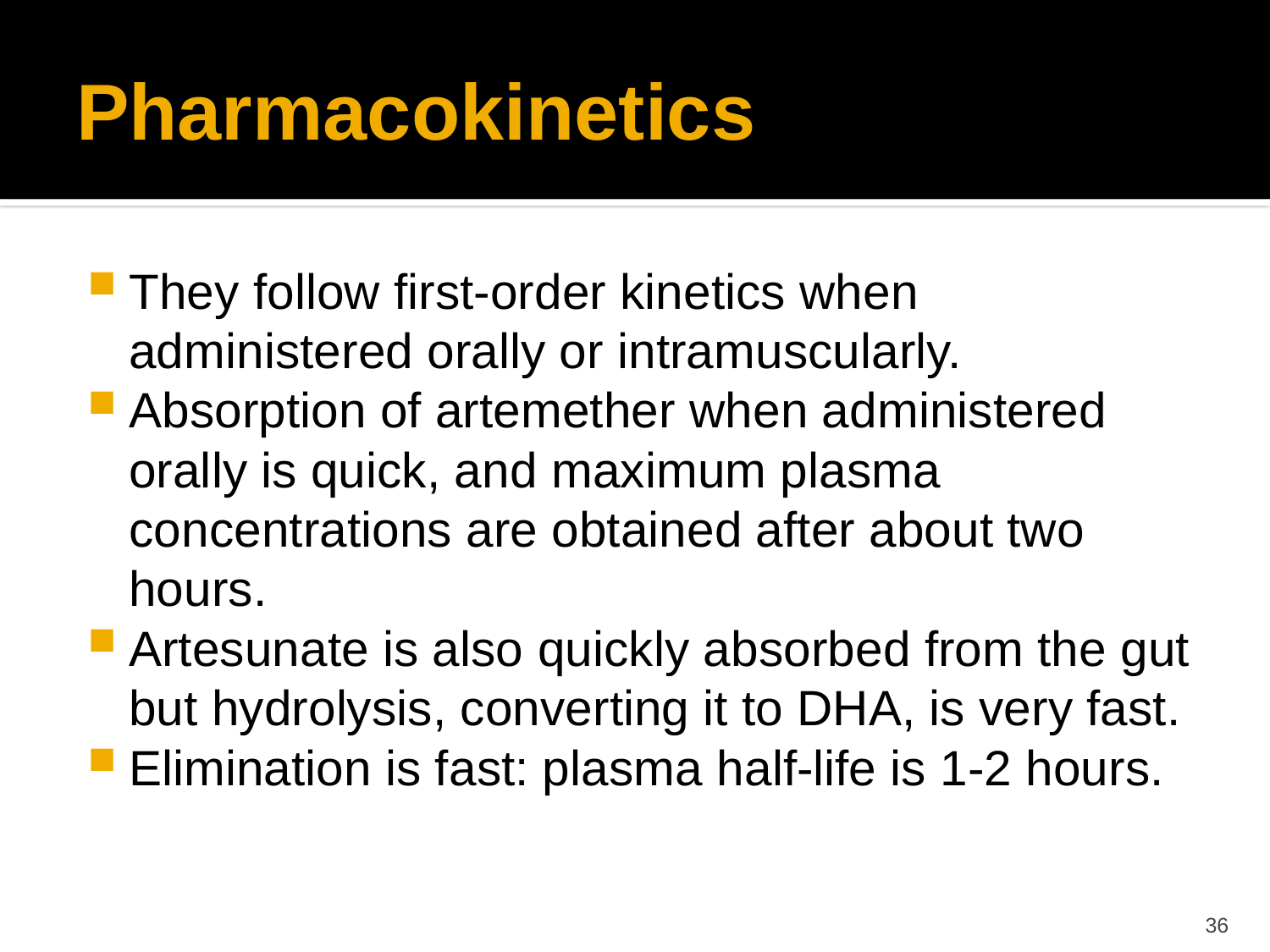

# Pharmacokinetics
They follow first-order kinetics when administered orally or intramuscularly.
Absorption of artemether when administered orally is quick, and maximum plasma concentrations are obtained after about two hours.
Artesunate is also quickly absorbed from the gut but hydrolysis, converting it to DHA, is very fast.
Elimination is fast: plasma half-life is 1-2 hours.
36